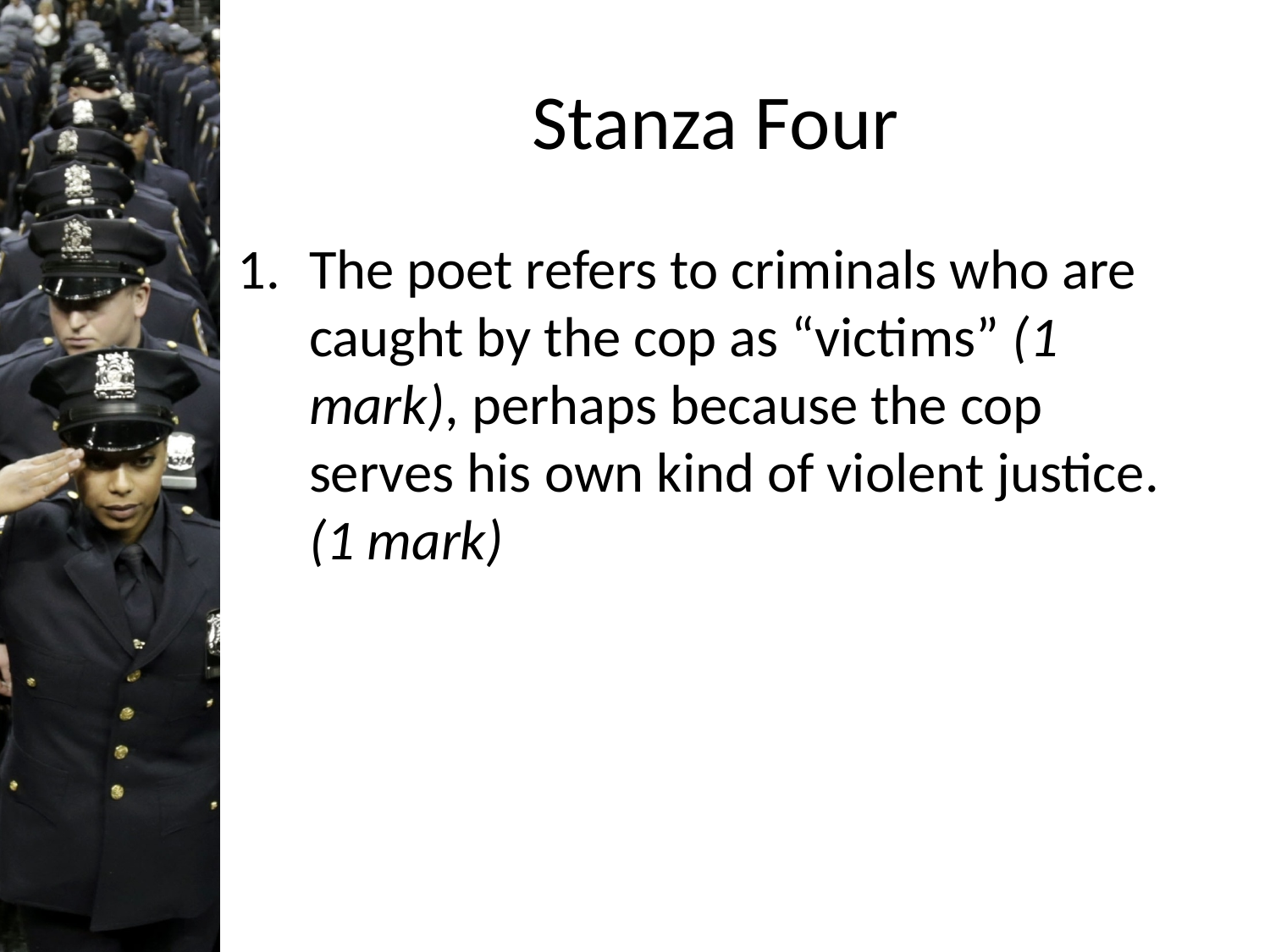

# Stanza Four
The poet refers to criminals who are caught by the cop as “victims” (1 mark), perhaps because the cop serves his own kind of violent justice. (1 mark)